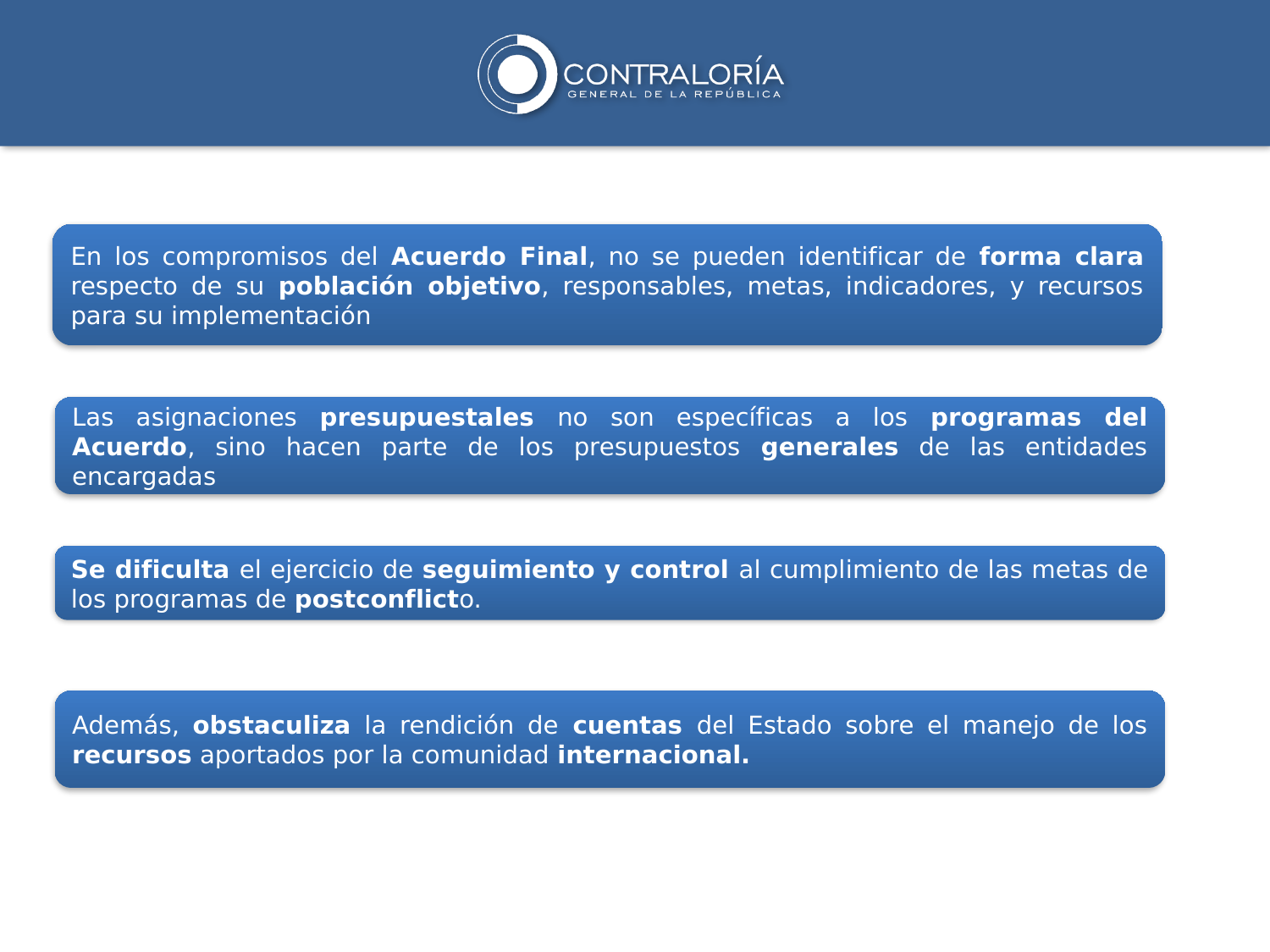

En los compromisos del Acuerdo Final, no se pueden identificar de forma clara respecto de su población objetivo, responsables, metas, indicadores, y recursos para su implementación
Las asignaciones presupuestales no son específicas a los programas del Acuerdo, sino hacen parte de los presupuestos generales de las entidades encargadas
Se dificulta el ejercicio de seguimiento y control al cumplimiento de las metas de los programas de postconflicto.
Además, obstaculiza la rendición de cuentas del Estado sobre el manejo de los recursos aportados por la comunidad internacional.